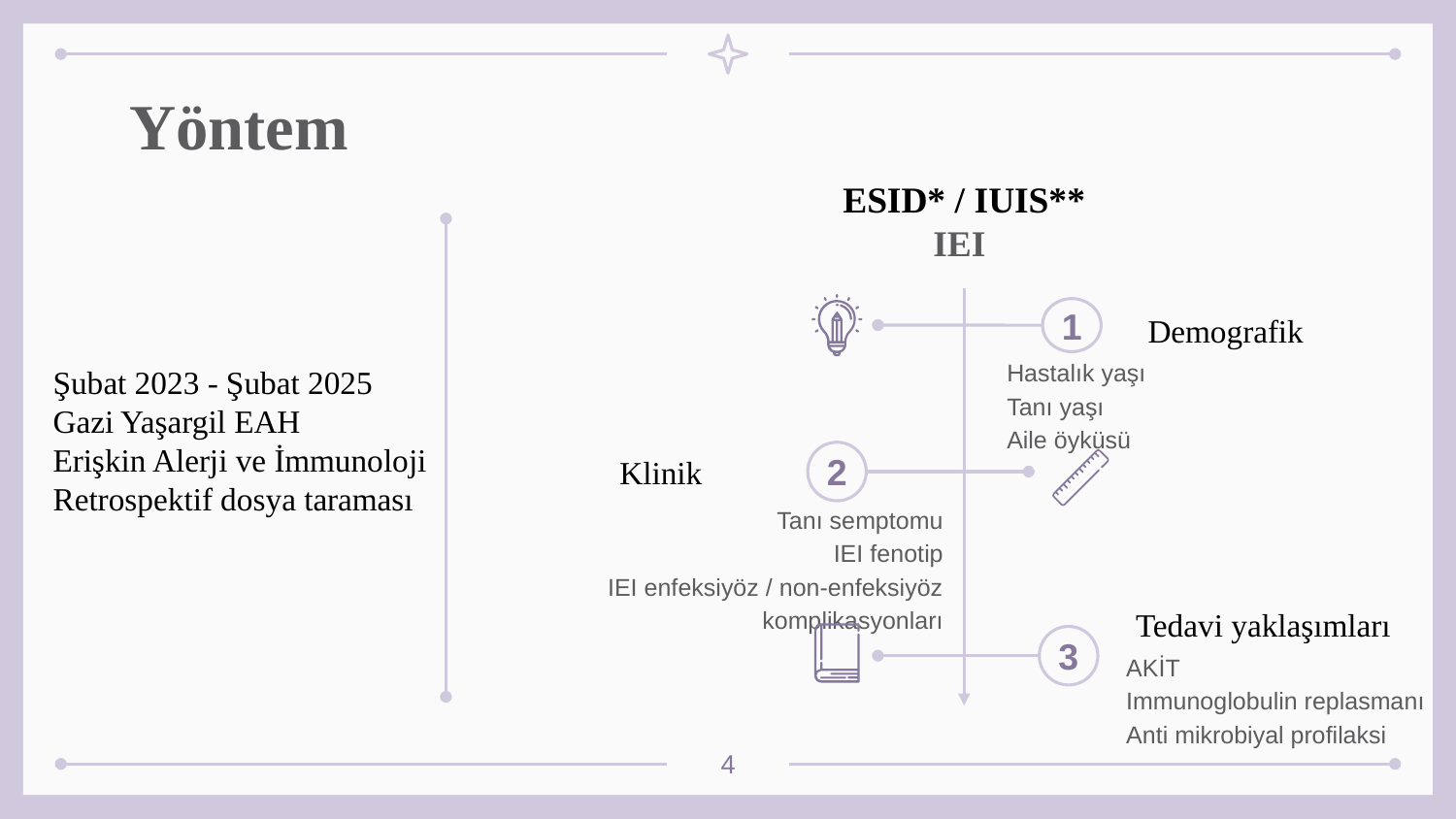

# Yöntem
ESID* / IUIS**
IEI

Demografik
1
Şubat 2023 - Şubat 2025
Gazi Yaşargil EAH
Erişkin Alerji ve İmmunoloji Retrospektif dosya taraması
Hastalık yaşı
Tanı yaşı
Aile öyküsü
Klinik
2

Tanı semptomu
IEI fenotip
IEI enfeksiyöz / non-enfeksiyöz komplikasyonları
Tedavi yaklaşımları

3
AKİT
Immunoglobulin replasmanı
Anti mikrobiyal profilaksi
4